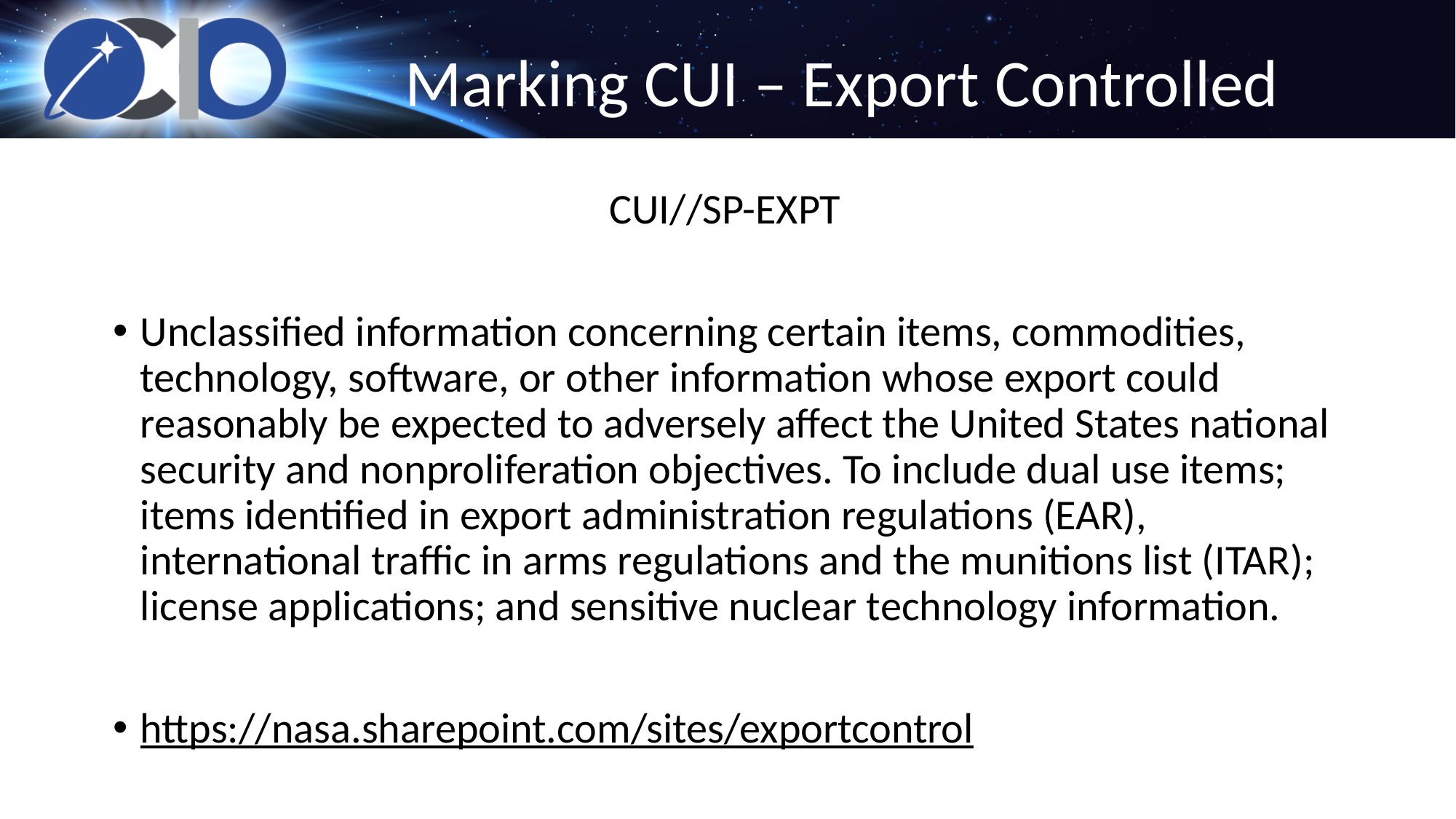

# Marking CUI – Export Controlled
CUI//SP-EXPT

Unclassified information concerning certain items, commodities, technology, software, or other information whose export could reasonably be expected to adversely affect the United States national security and nonproliferation objectives. To include dual use items; items identified in export administration regulations (EAR), international traffic in arms regulations and the munitions list (ITAR); license applications; and sensitive nuclear technology information.

https://nasa.sharepoint.com/sites/exportcontrol